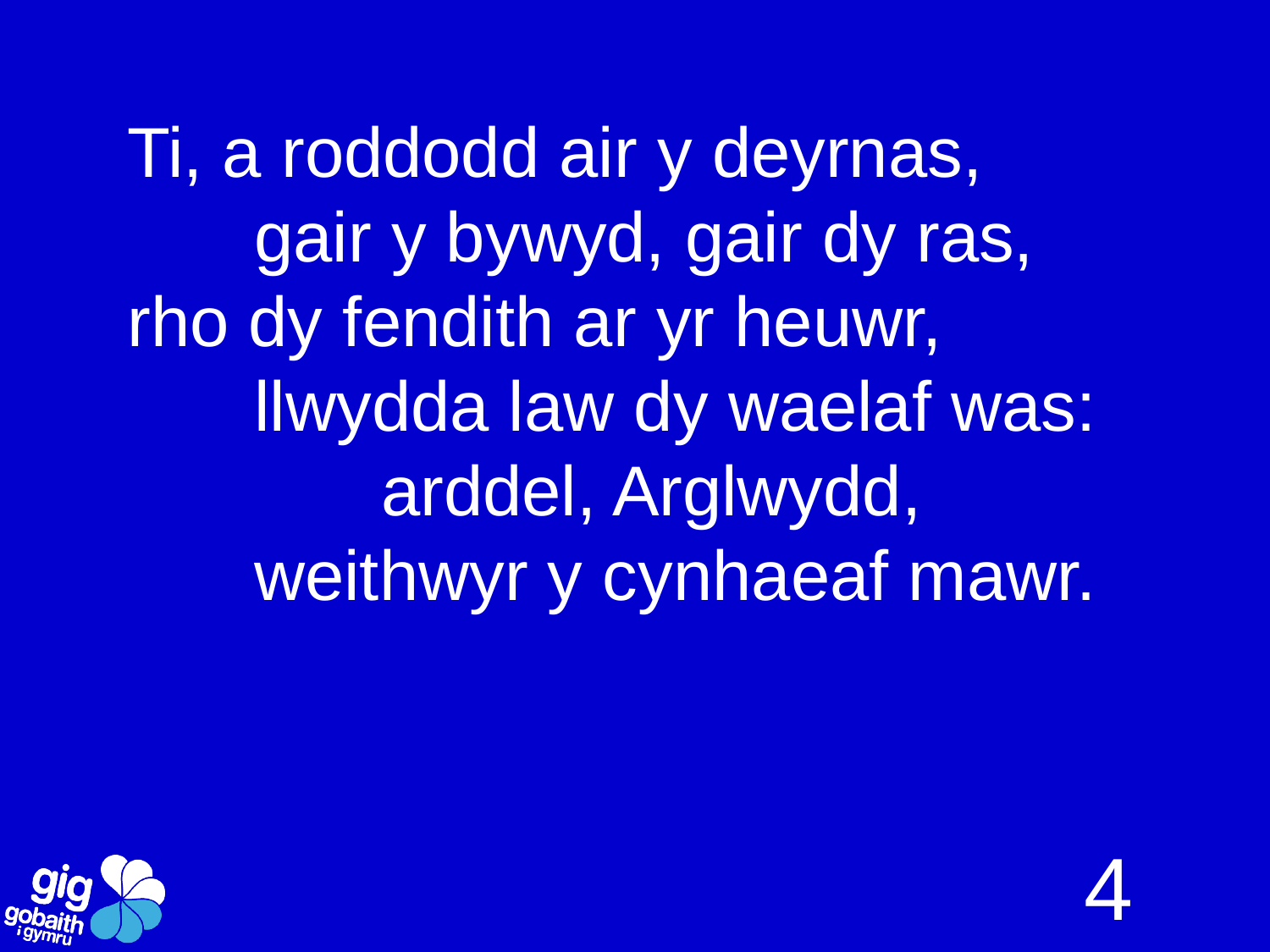

Ti, a roddodd air y deyrnas,
	gair y bywyd, gair dy ras,
rho dy fendith ar yr heuwr,
	llwydda law dy waelaf was:
		arddel, Arglwydd,
	weithwyr y cynhaeaf mawr.
4